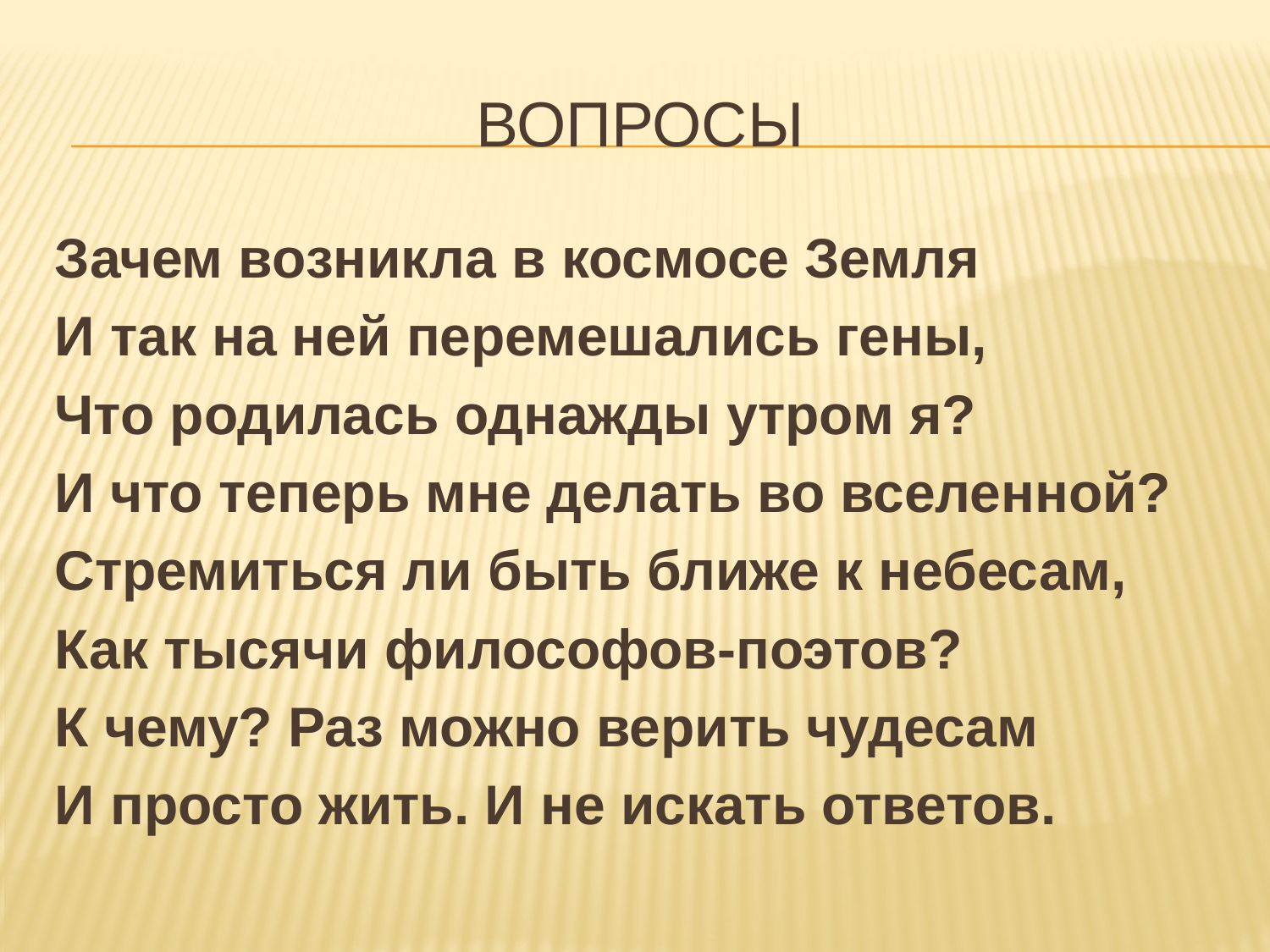

# Вопросы
Зачем возникла в космосе Земля
И так на ней перемешались гены,
Что родилась однажды утром я?
И что теперь мне делать во вселенной?
Стремиться ли быть ближе к небесам,
Как тысячи философов-поэтов?
К чему? Раз можно верить чудесам
И просто жить. И не искать ответов.